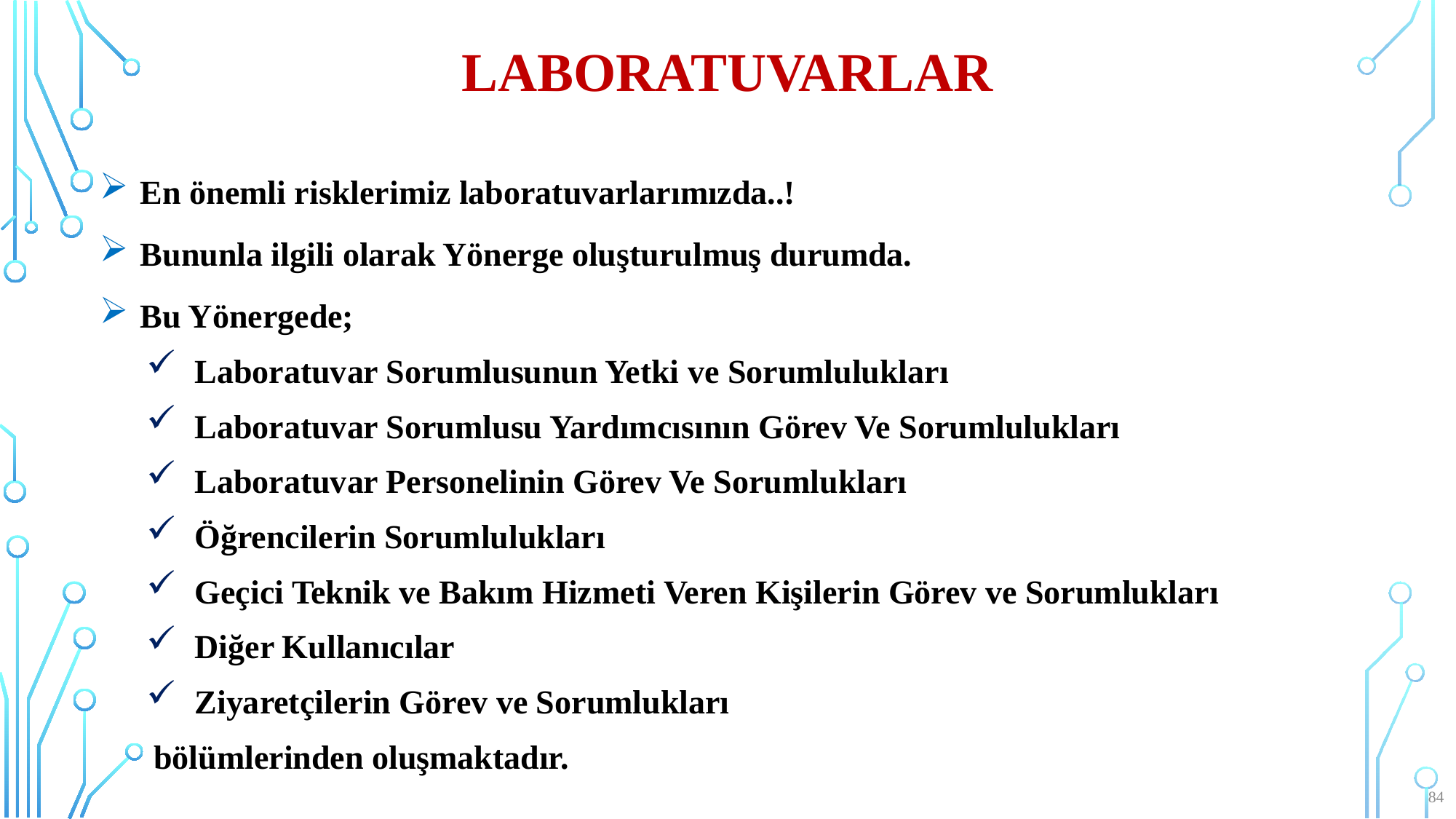

# Laboratuvarlar
En önemli risklerimiz laboratuvarlarımızda..!
Bununla ilgili olarak Yönerge oluşturulmuş durumda.
Bu Yönergede;
Laboratuvar Sorumlusunun Yetki ve Sorumlulukları
Laboratuvar Sorumlusu Yardımcısının Görev Ve Sorumlulukları
Laboratuvar Personelinin Görev Ve Sorumlukları
Öğrencilerin Sorumlulukları
Geçici Teknik ve Bakım Hizmeti Veren Kişilerin Görev ve Sorumlukları
Diğer Kullanıcılar
Ziyaretçilerin Görev ve Sorumlukları
bölümlerinden oluşmaktadır.

84